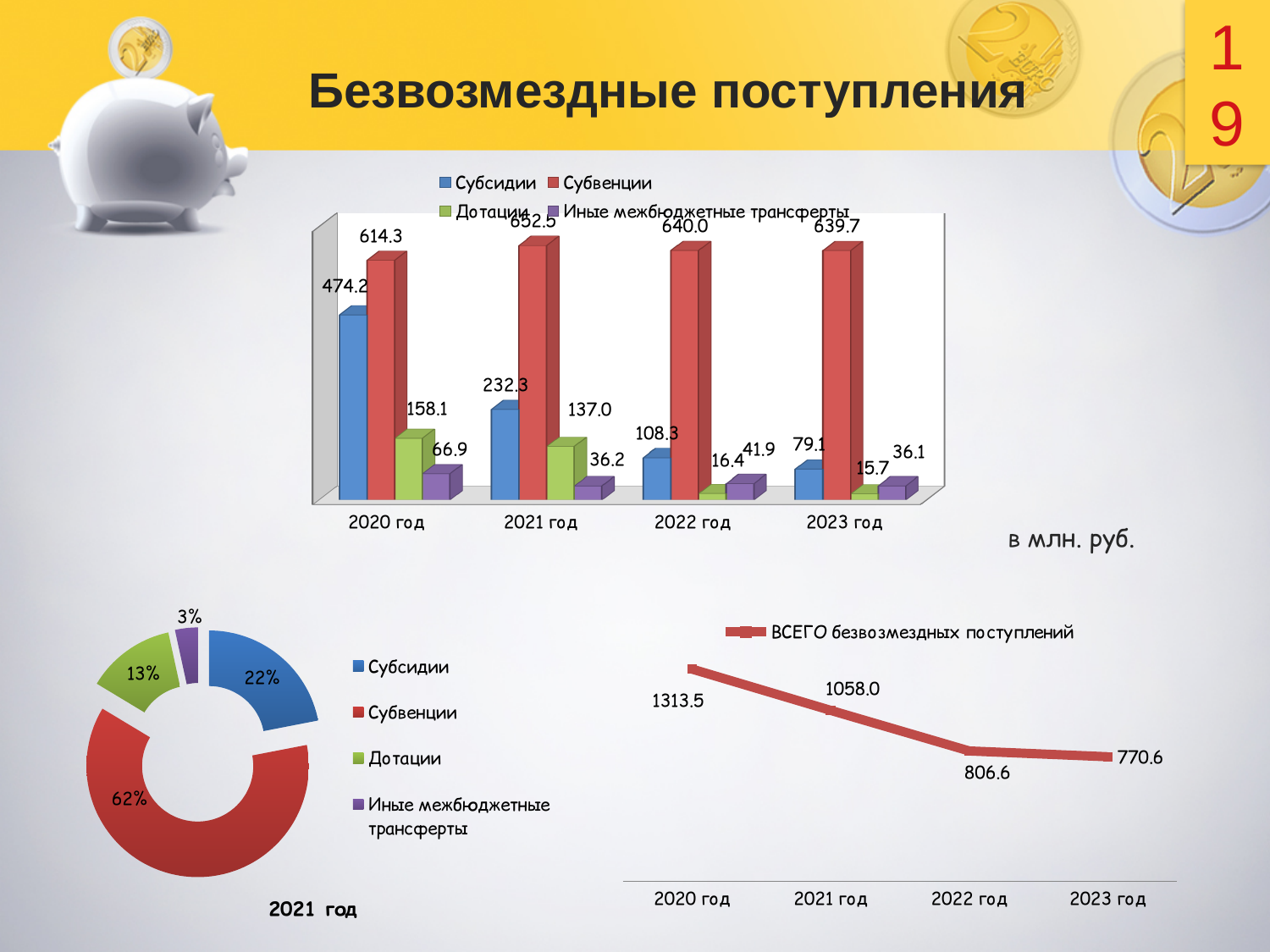

19
# Безвозмездные поступления

[unsupported chart]

в млн. руб.

### Chart: 2021 год

| Category |  |
|---|---|
| Субсидии | 232.3 |
| Субвенции | 652.5 |
| Дотации | 137.0 |
| Иные межбюджетные трансферты | 36.2 |

### Chart

| Category | ВСЕГО безвозмездных поступлений |
|---|---|
| 2020 год | 1313.5 |
| 2021 год | 1058.0 |
| 2022 год | 806.6 |
| 2023 год | 770.6 |